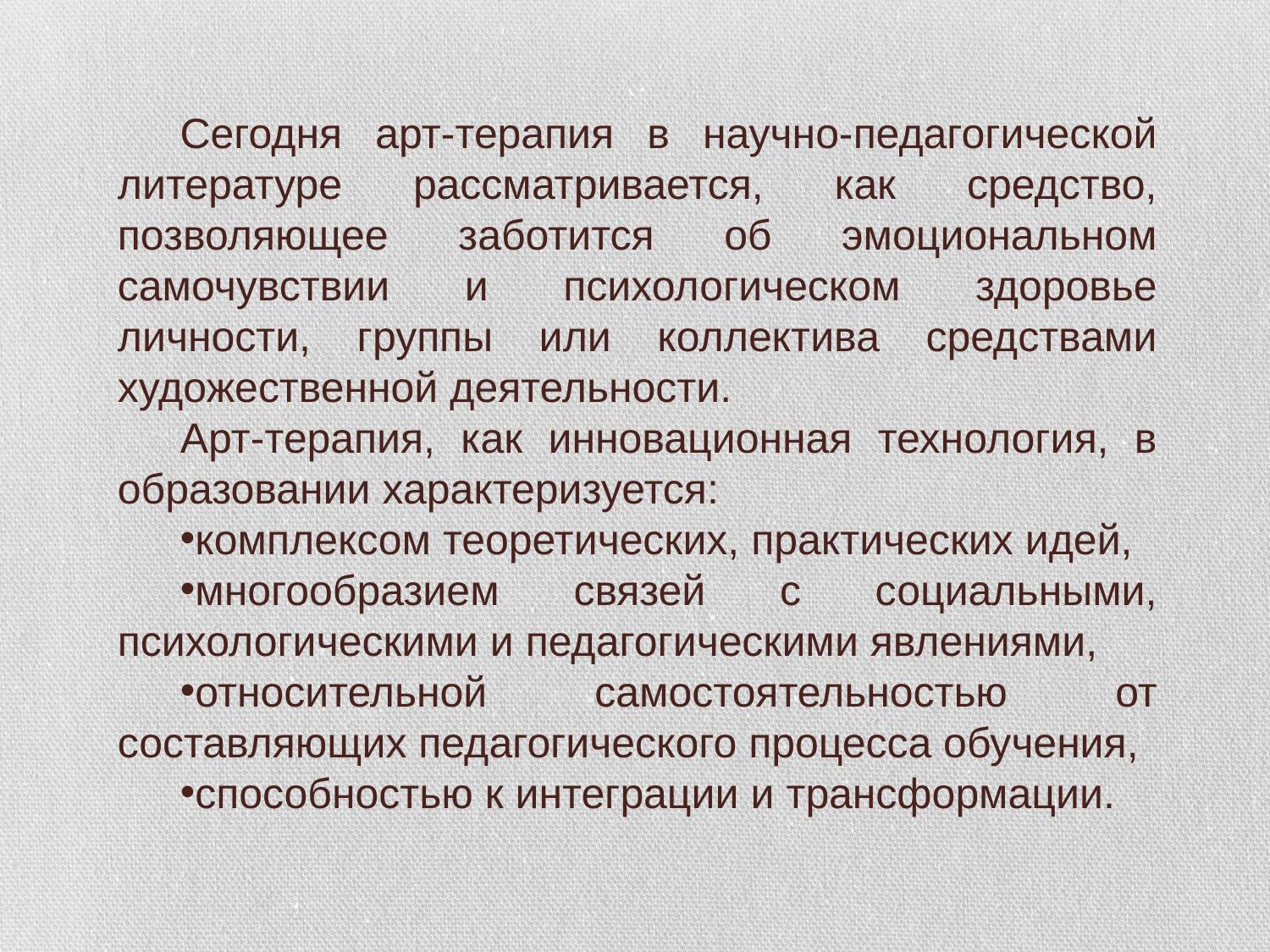

Сегодня арт-терапия в научно-педагогической литературе рассматривается, как средство, позволяющее заботится об эмоциональном самочувствии и психологическом здоровье личности, группы или коллектива средствами художественной деятельности.
Арт-терапия, как инновационная технология, в образовании характеризуется:
комплексом теоретических, практических идей,
многообразием связей с социальными, психологическими и педагогическими явлениями,
относительной самостоятельностью от составляющих педагогического процесса обучения,
способностью к интеграции и трансформации.